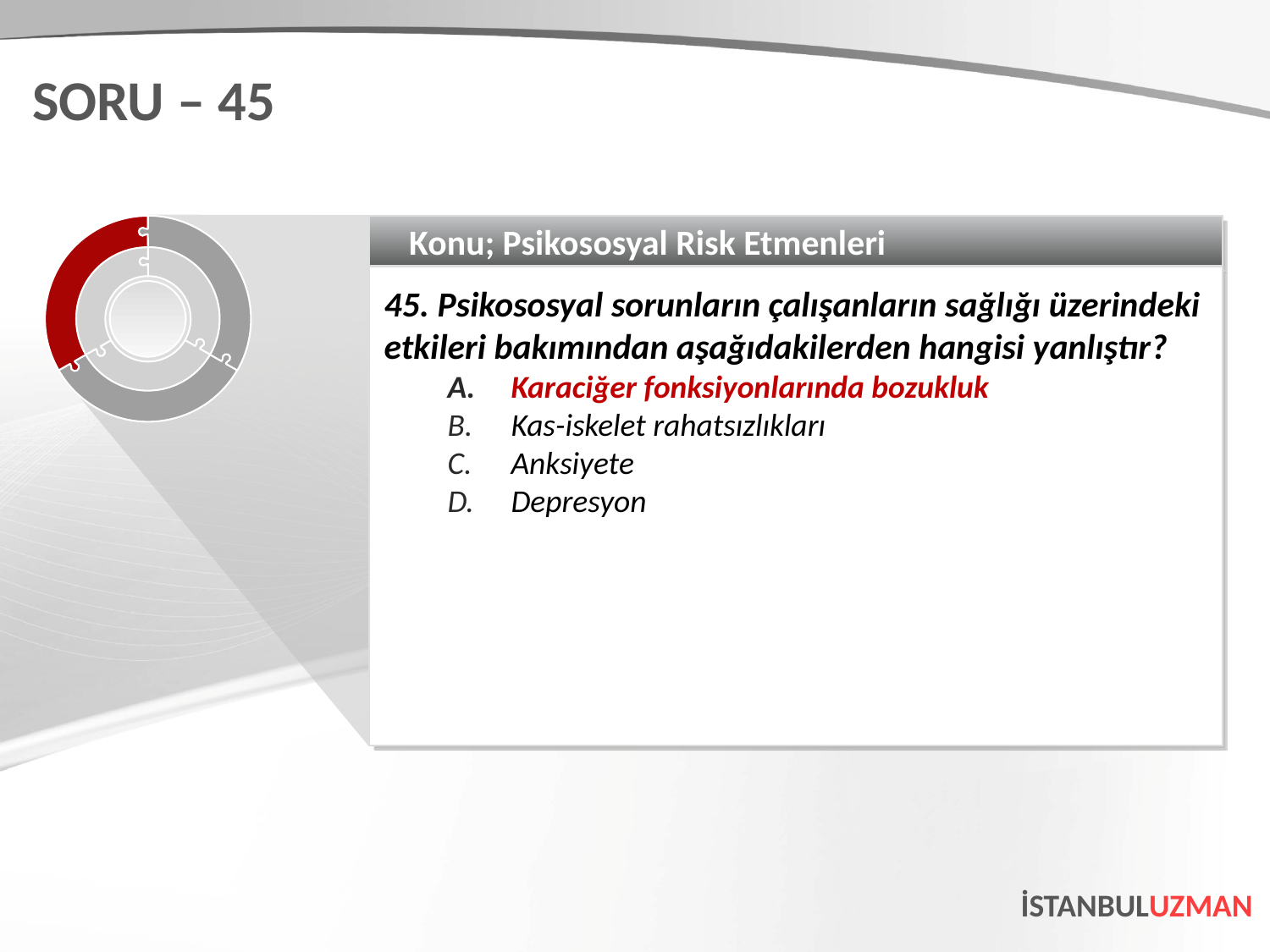

SORU – 45

Konu; Psikososyal Risk Etmenleri
45. Psikososyal sorunların çalışanların sağlığı üzerindeki etkileri bakımından aşağıdakilerden hangisi yanlıştır?
Karaciğer fonksiyonlarında bozukluk
Kas-iskelet rahatsızlıkları
Anksiyete
Depresyon
İSTANBULUZMAN